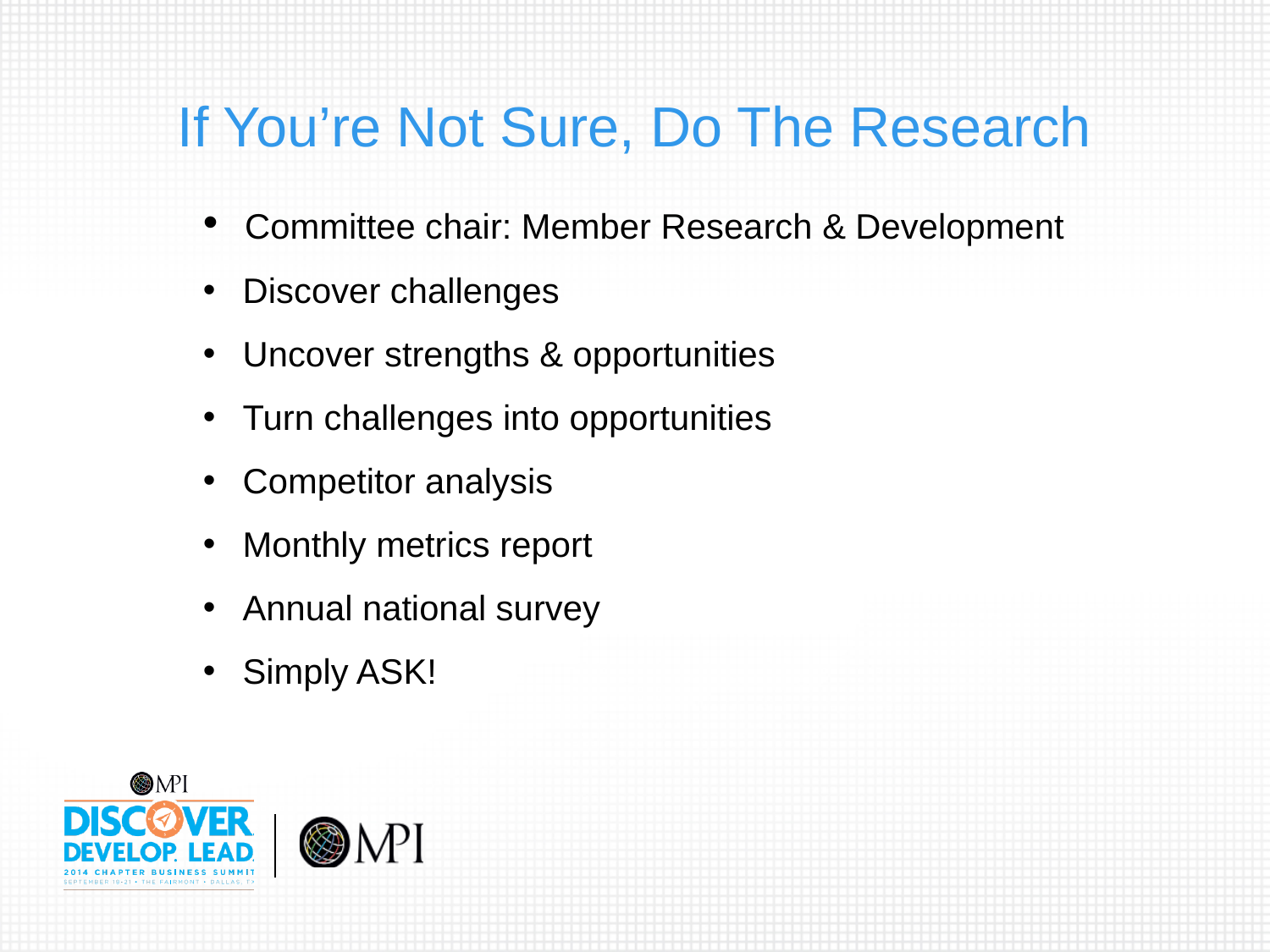

# If You’re Not Sure, Do The Research
 Committee chair: Member Research & Development
 Discover challenges
 Uncover strengths & opportunities
 Turn challenges into opportunities
 Competitor analysis
 Monthly metrics report
 Annual national survey
 Simply ASK!